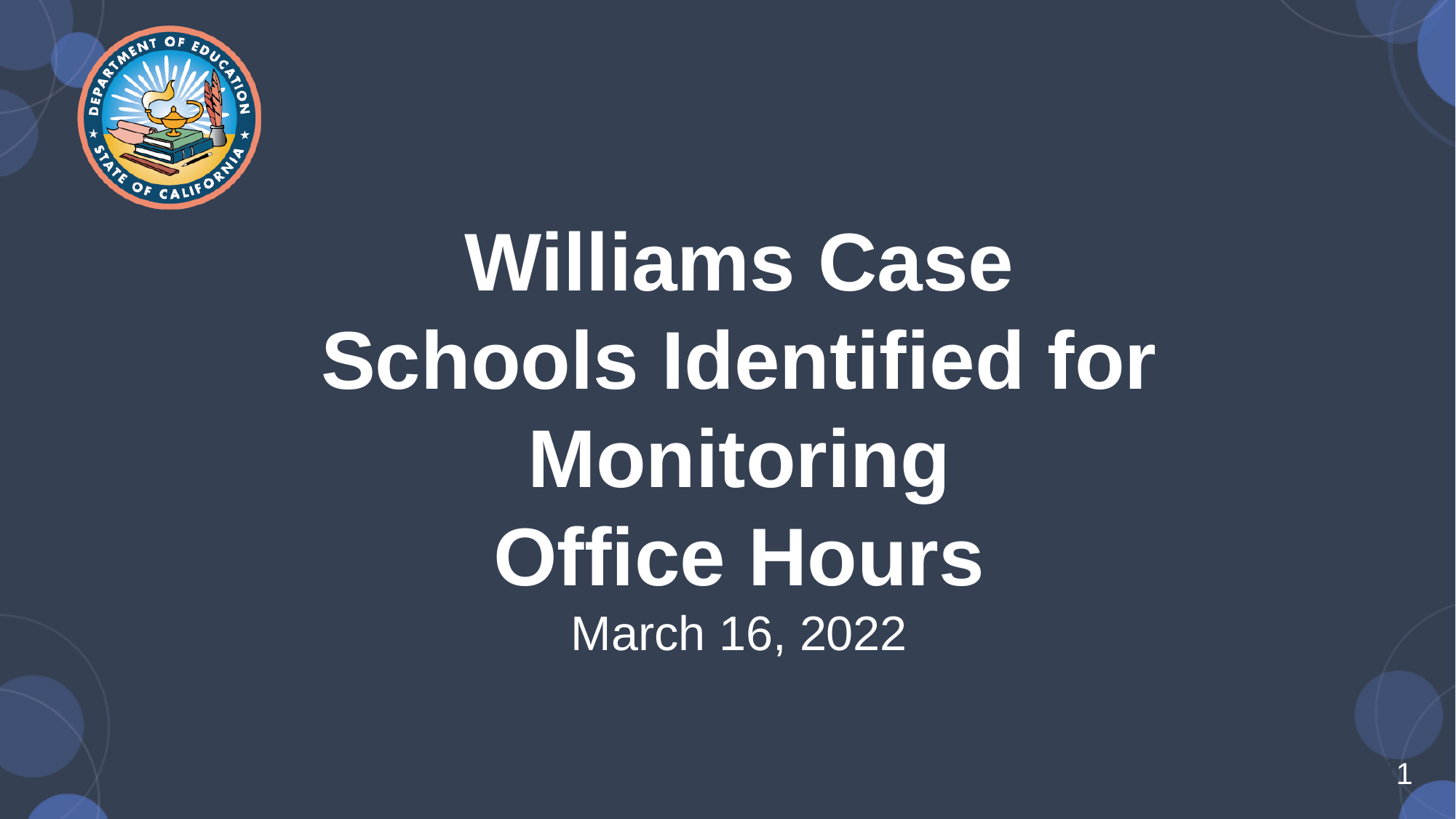

# Williams Case Schools Identified for Monitoring Office Hours March 16, 2022